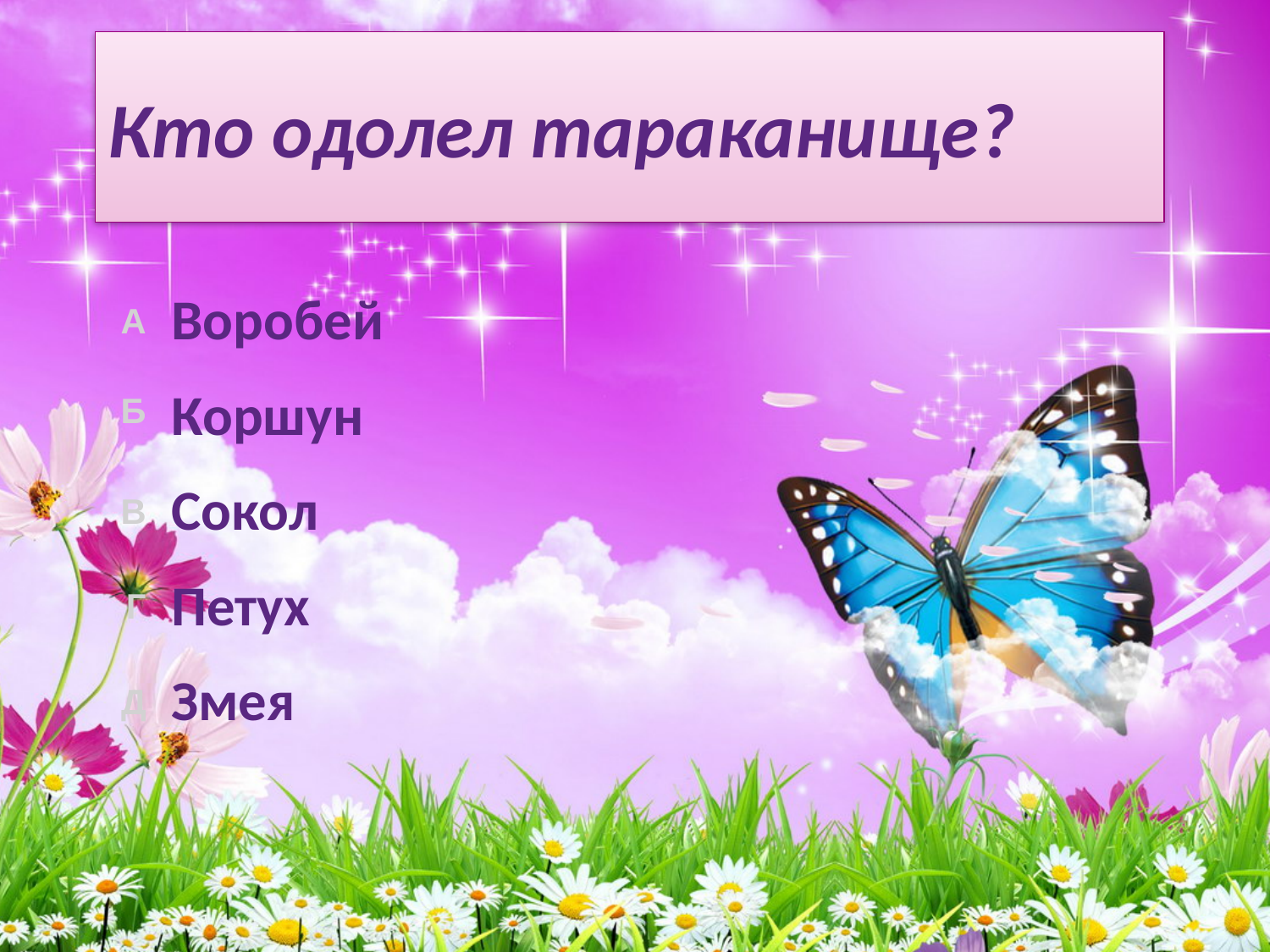

# Кто одолел тараканище?
Воробей
Коршун
Сокол
Петух
Змея